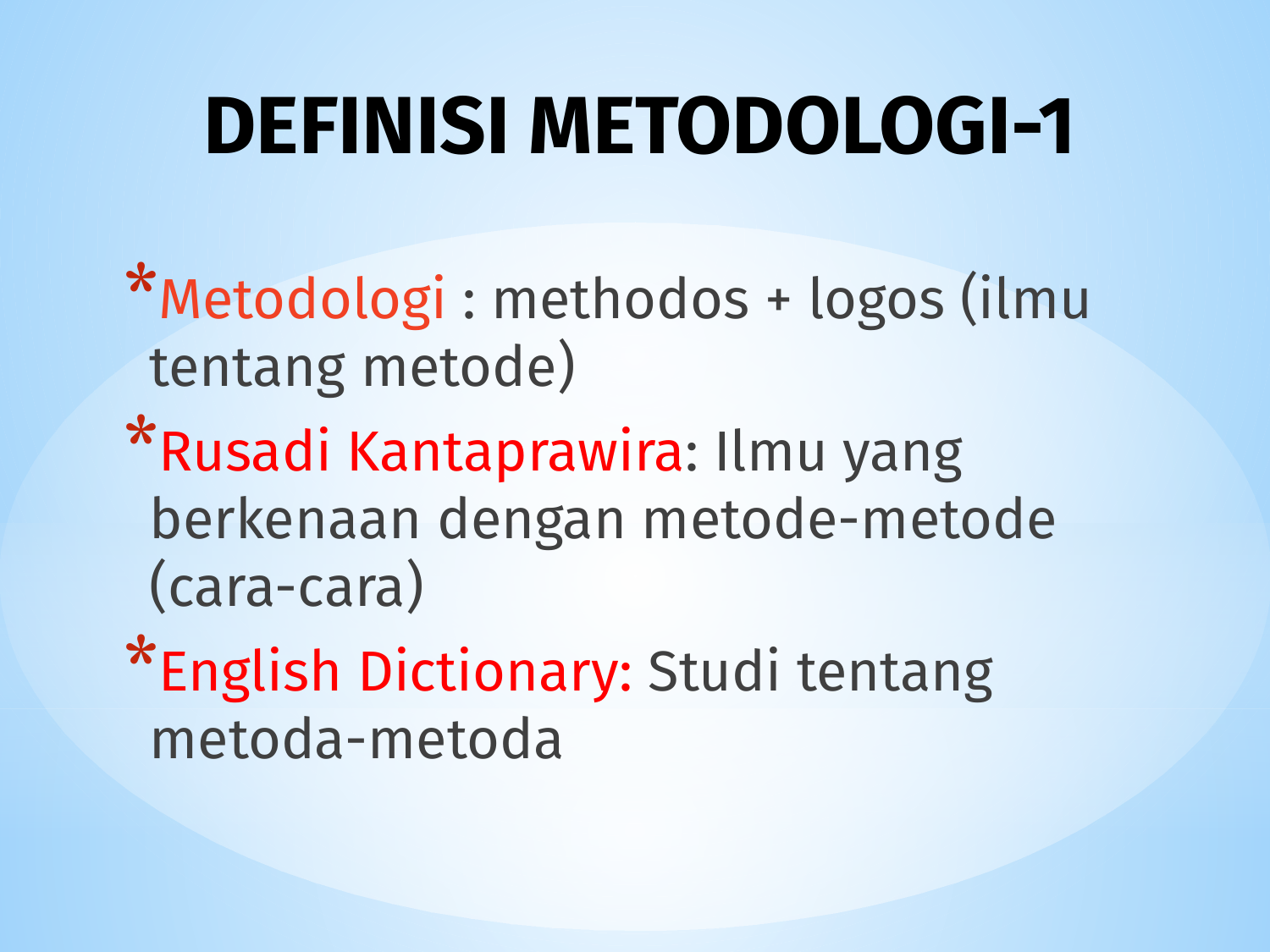

# DEFINISI METODOLOGI-1
Metodologi : methodos + logos (ilmu tentang metode)
Rusadi Kantaprawira: Ilmu yang berkenaan dengan metode-metode (cara-cara)
English Dictionary: Studi tentang metoda-metoda